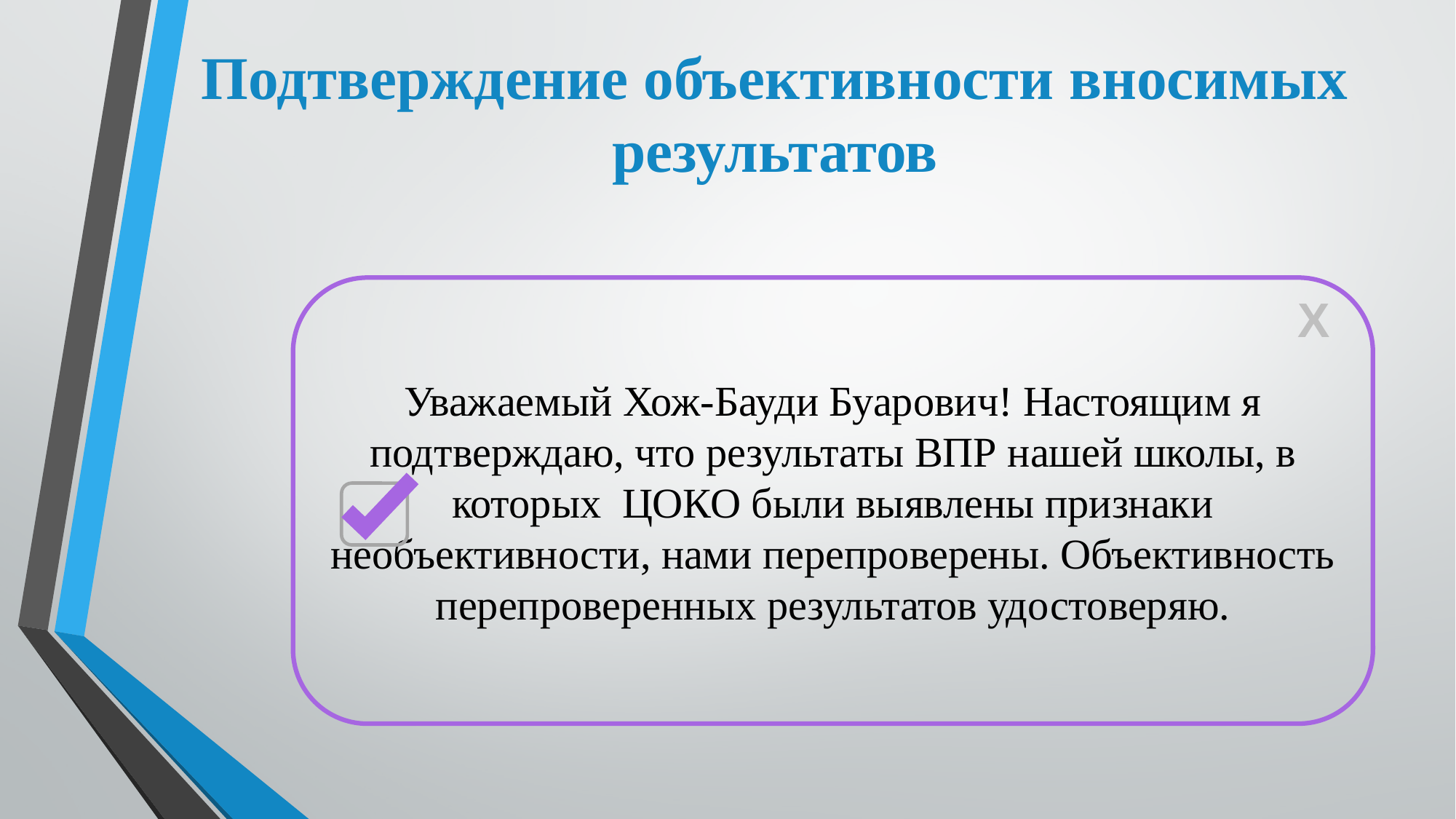

# Подтверждение объективности вносимых результатов
Уважаемый Хож-Бауди Буарович! Настоящим я подтверждаю, что результаты ВПР нашей школы, в которых  ЦОКО были выявлены признаки необъективности, нами перепроверены. Объективность перепроверенных результатов удостоверяю.
Х